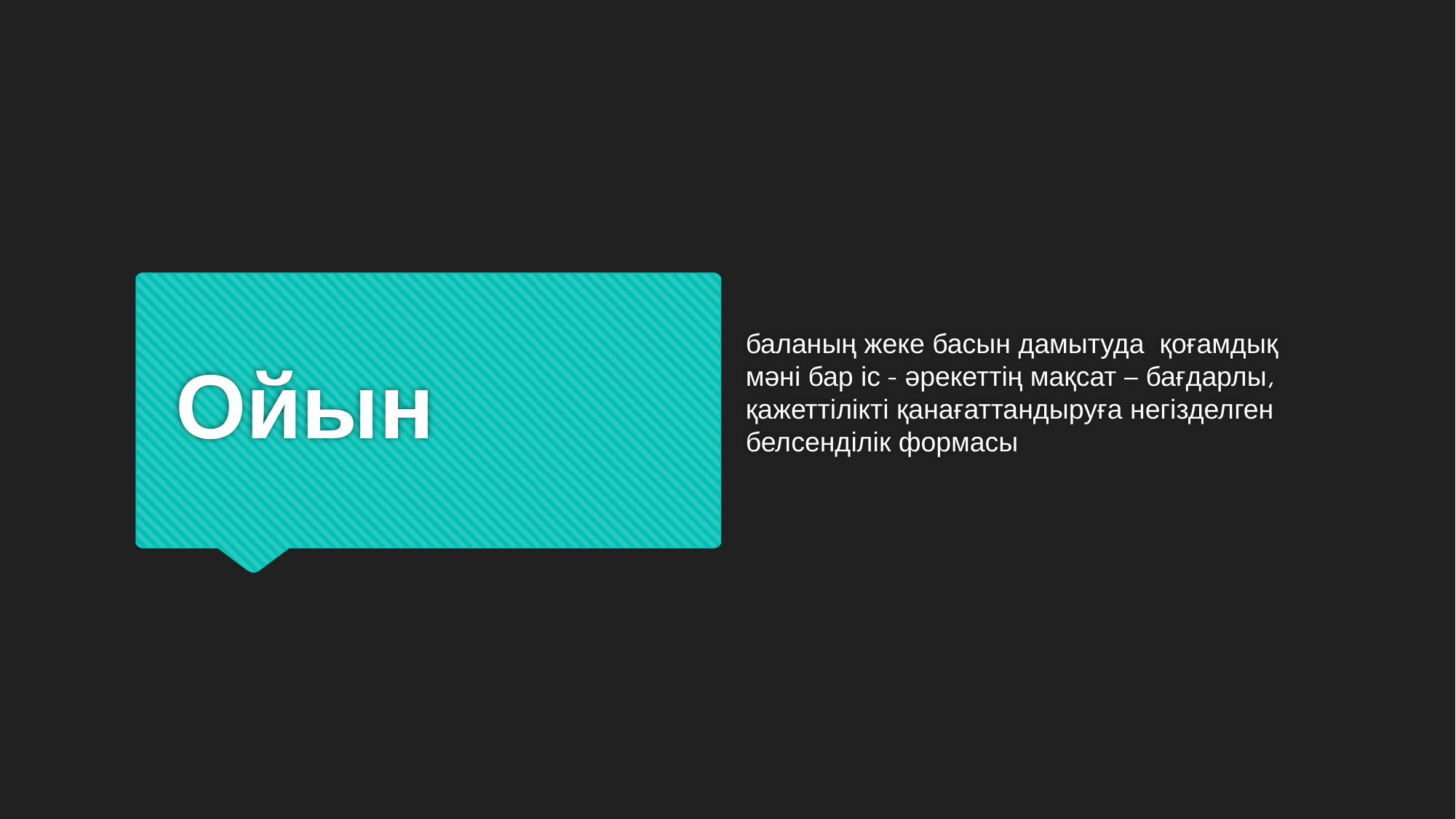

# Ойын

баланың жеке басын дамытуда  қоғамдық мәні бар іс - әрекеттің мақсат – бағдарлы, қажеттілікті қанағаттандыруға негізделген белсенділік формасы